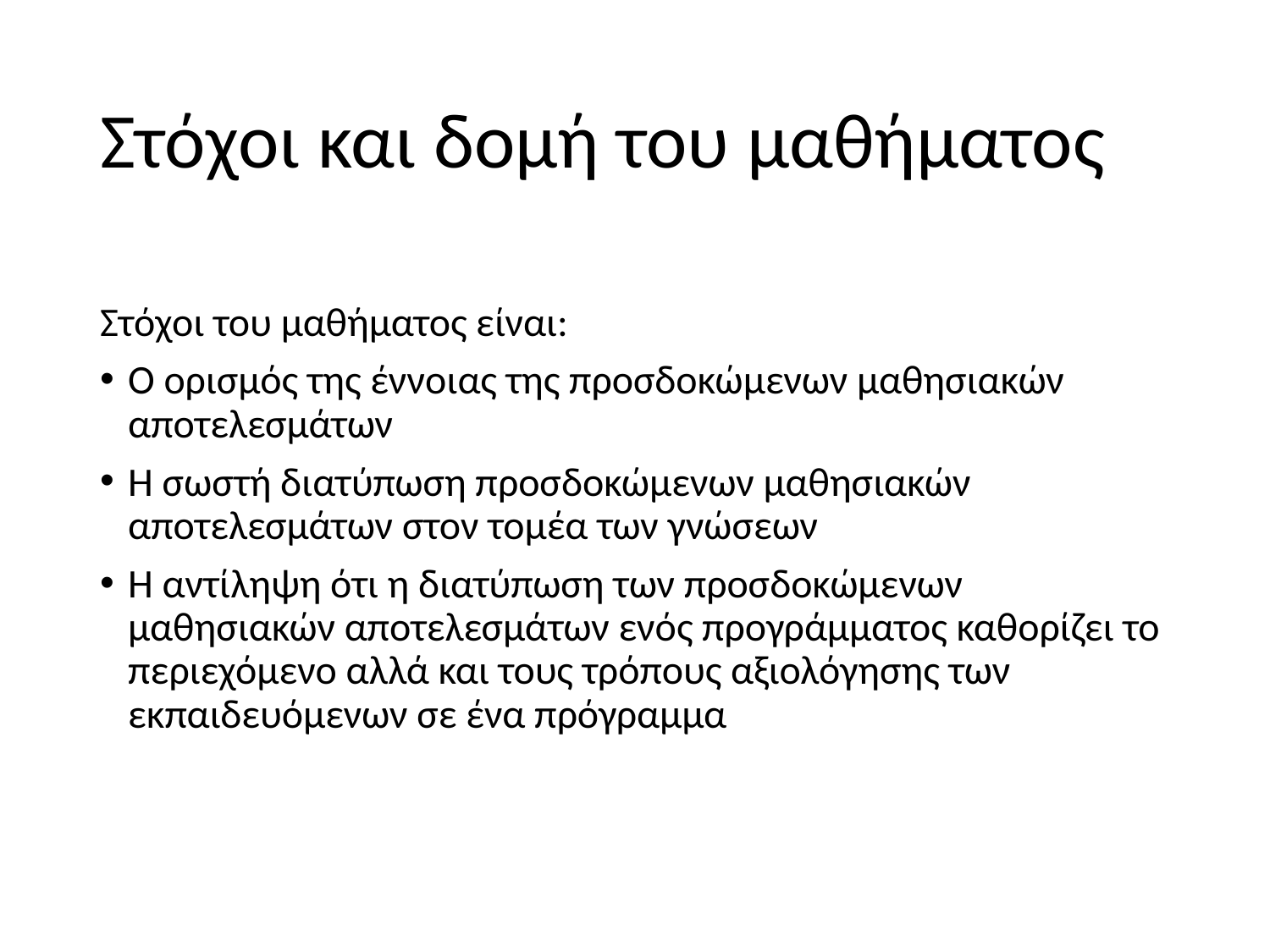

# Στόχοι και δομή του μαθήματος
Στόχοι του μαθήματος είναι:
Ο ορισμός της έννοιας της προσδοκώμενων μαθησιακών αποτελεσμάτων
Η σωστή διατύπωση προσδοκώμενων μαθησιακών αποτελεσμάτων στον τομέα των γνώσεων
Η αντίληψη ότι η διατύπωση των προσδοκώμενων μαθησιακών αποτελεσμάτων ενός προγράμματος καθορίζει το περιεχόμενο αλλά και τους τρόπους αξιολόγησης των εκπαιδευόμενων σε ένα πρόγραμμα